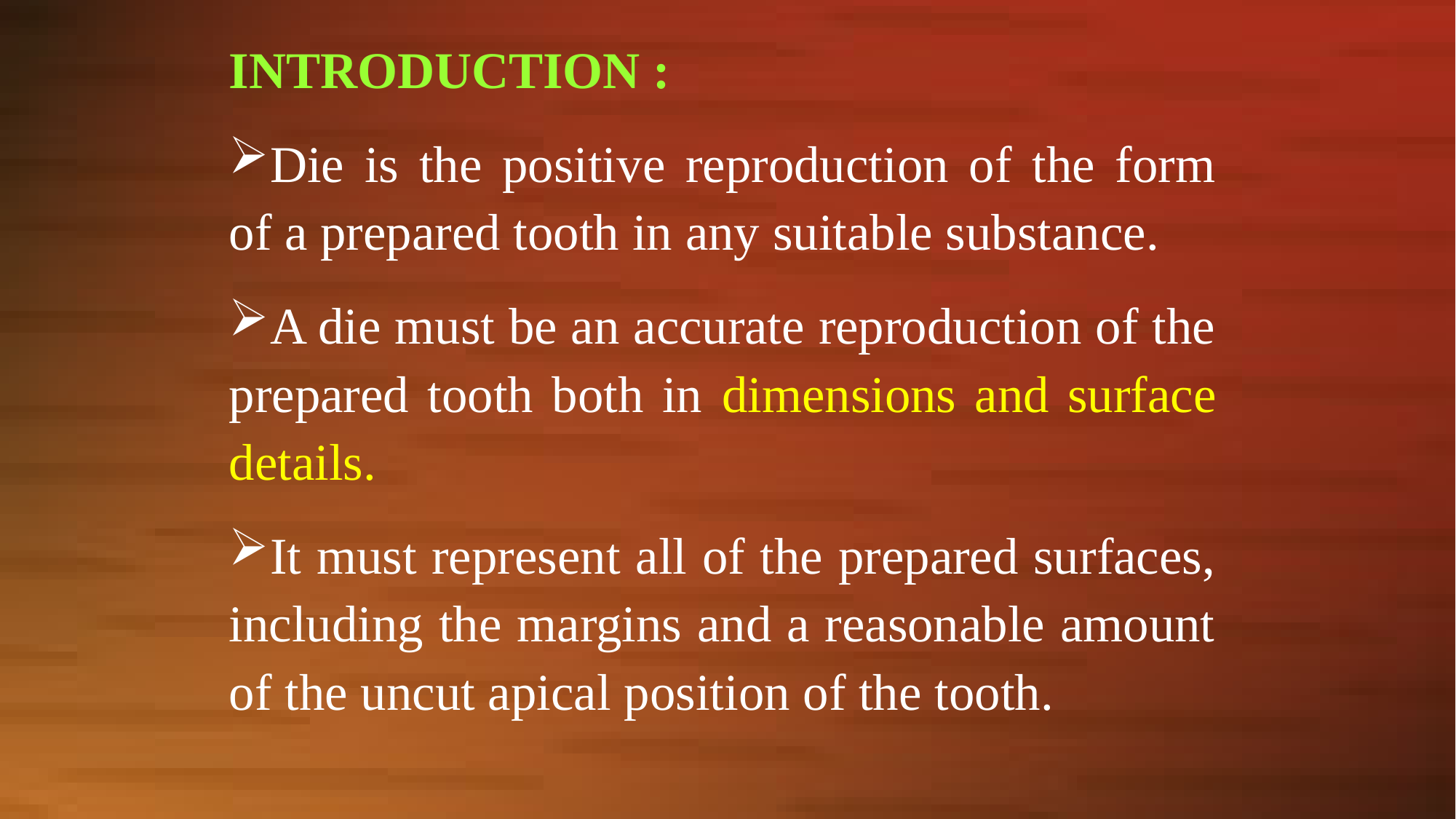

INTRODUCTION :
Die is the positive reproduction of the form of a prepared tooth in any suitable substance.
A die must be an accurate reproduction of the prepared tooth both in dimensions and surface details.
It must represent all of the prepared surfaces, including the margins and a reasonable amount of the uncut apical position of the tooth.